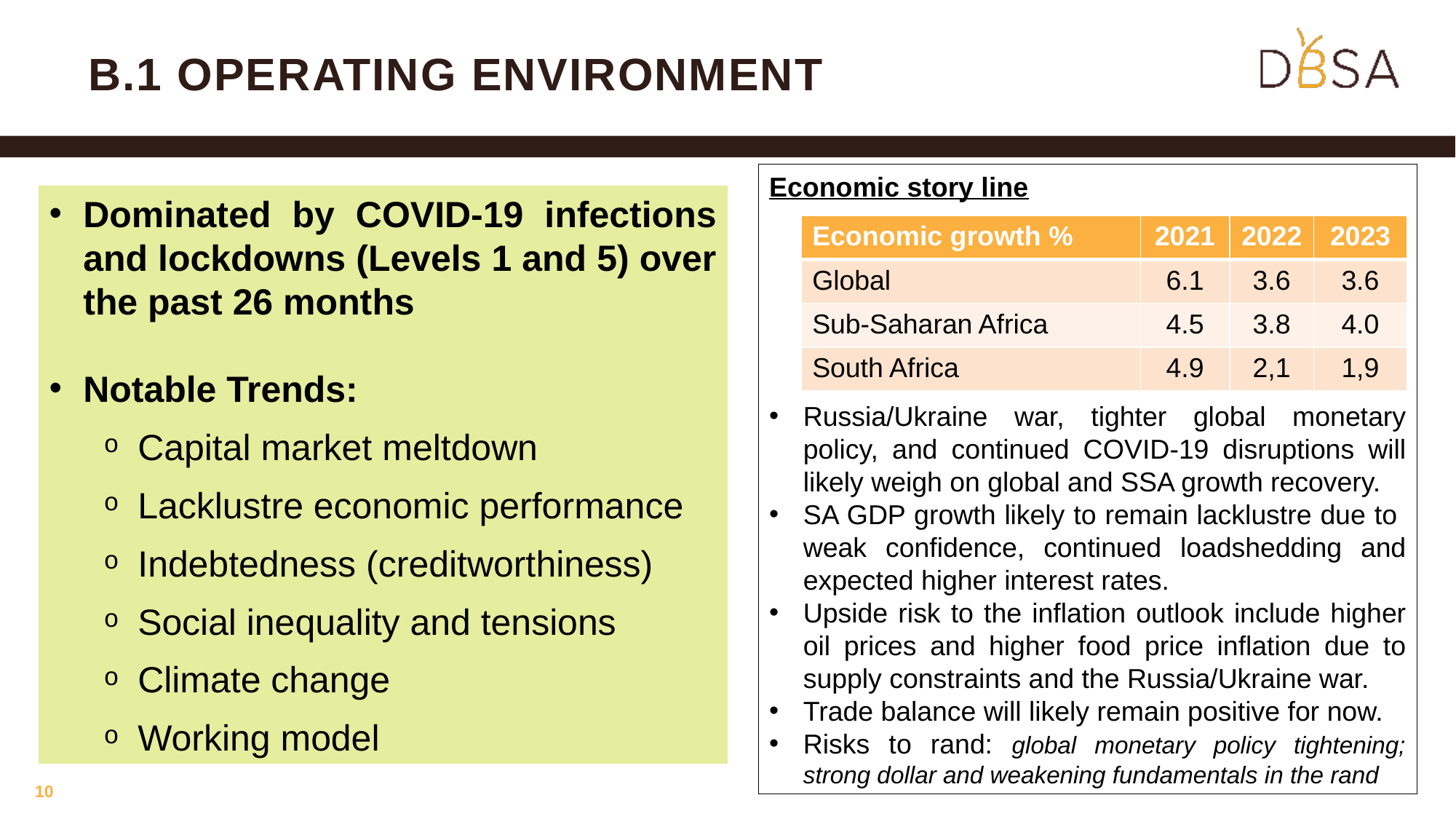

# B.1 operating environment
Economic story line

Russia/Ukraine war, tighter global monetary policy, and continued COVID-19 disruptions will likely weigh on global and SSA growth recovery.
SA GDP growth likely to remain lacklustre due to  weak confidence, continued loadshedding and expected higher interest rates.
Upside risk to the inflation outlook include higher oil prices and higher food price inflation due to supply constraints and the Russia/Ukraine war.
Trade balance will likely remain positive for now.
Risks to rand: global monetary policy tightening; strong dollar and weakening fundamentals in the rand
Dominated by COVID-19 infections and lockdowns (Levels 1 and 5) over the past 26 months

Notable Trends:

Capital market meltdown

Lacklustre economic performance

Indebtedness (creditworthiness)

Social inequality and tensions

Climate change

Working model
| Economic growth % | 2021 | 2022 | 2023 |
| --- | --- | --- | --- |
| Global | 6.1 | 3.6 | 3.6 |
| Sub-Saharan Africa | 4.5 | 3.8 | 4.0 |
| South Africa | 4.9 | 2,1 | 1,9 |
10